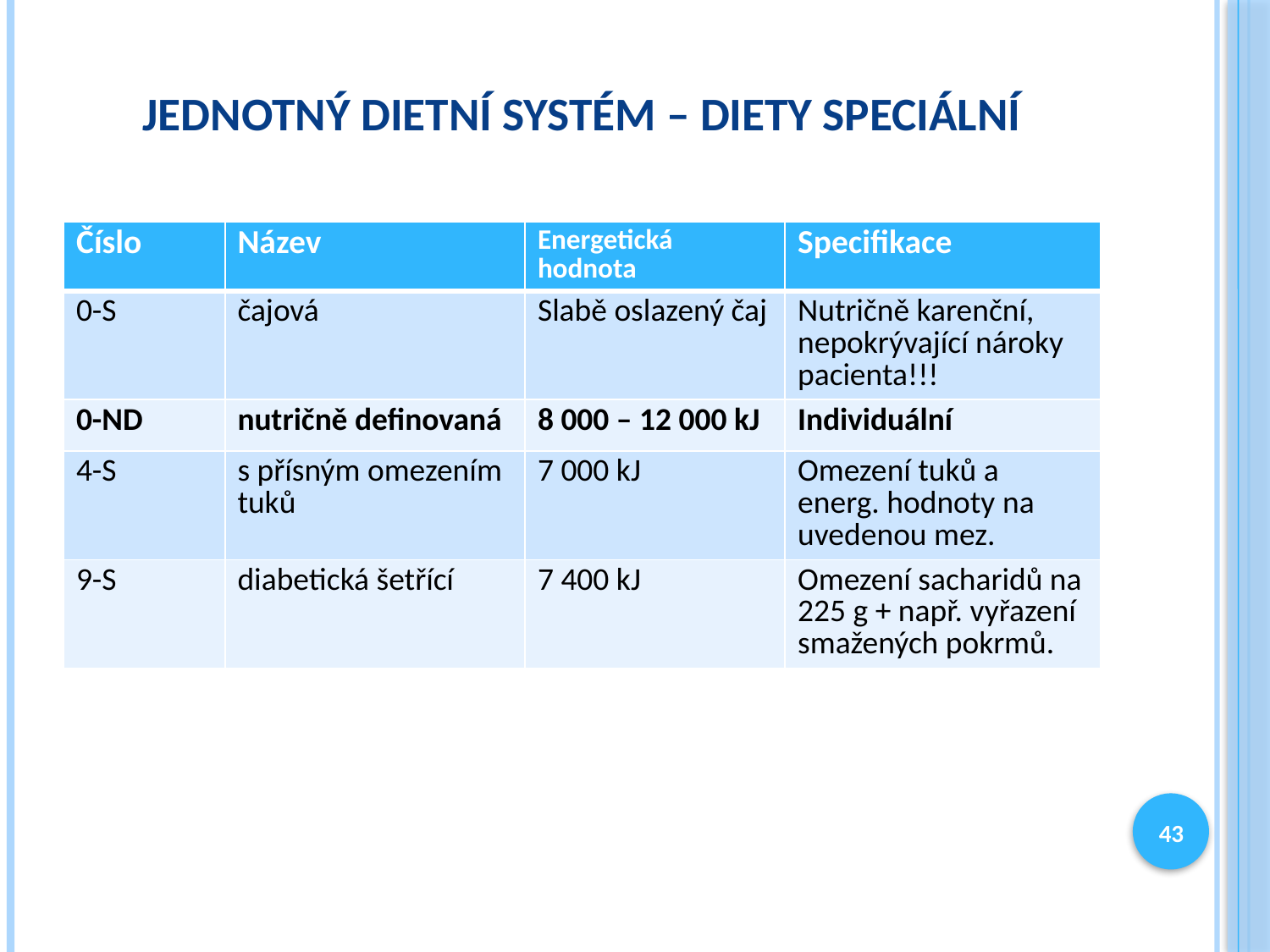

# Jednotný dietní systém – diety speciální
| Číslo | Název | Energetická hodnota | Specifikace |
| --- | --- | --- | --- |
| 0-S | čajová | Slabě oslazený čaj | Nutričně karenční, nepokrývající nároky pacienta!!! |
| 0-ND | nutričně definovaná | 8 000 – 12 000 kJ | Individuální |
| 4-S | s přísným omezením tuků | 7 000 kJ | Omezení tuků a energ. hodnoty na uvedenou mez. |
| 9-S | diabetická šetřící | 7 400 kJ | Omezení sacharidů na 225 g + např. vyřazení smažených pokrmů. |
43